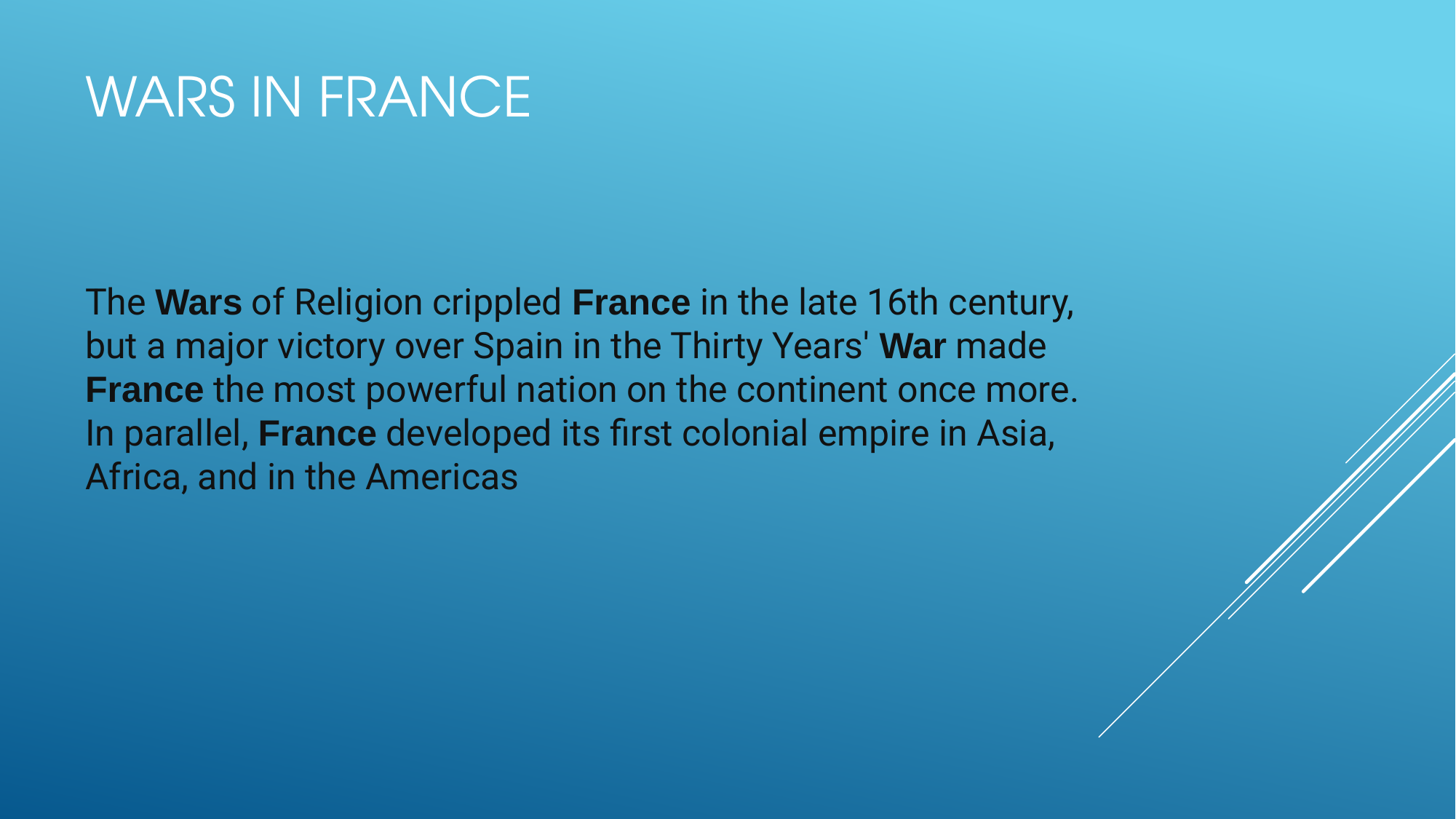

WARS IN FRANCE
The Wars of Religion crippled France in the late 16th century, but a major victory over Spain in the Thirty Years' War made France the most powerful nation on the continent once more. In parallel, France developed its first colonial empire in Asia, Africa, and in the Americas